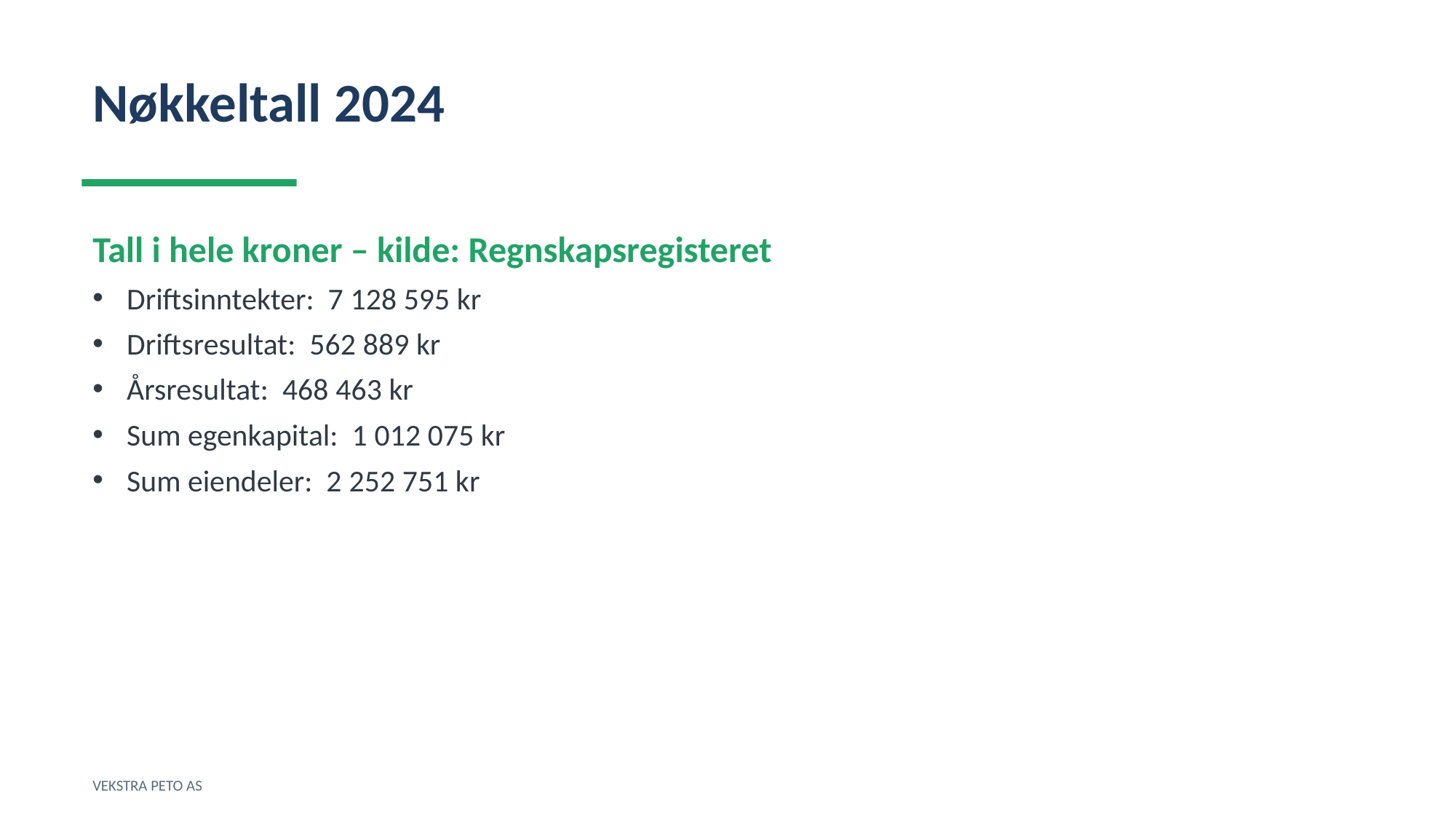

Nøkkeltall 2024

Tall i hele kroner – kilde: Regnskapsregisteret
Driftsinntekter:  7 128 595 kr
Driftsresultat:  562 889 kr
Årsresultat:  468 463 kr
Sum egenkapital:  1 012 075 kr
Sum eiendeler:  2 252 751 kr
VEKSTRA PETO AS